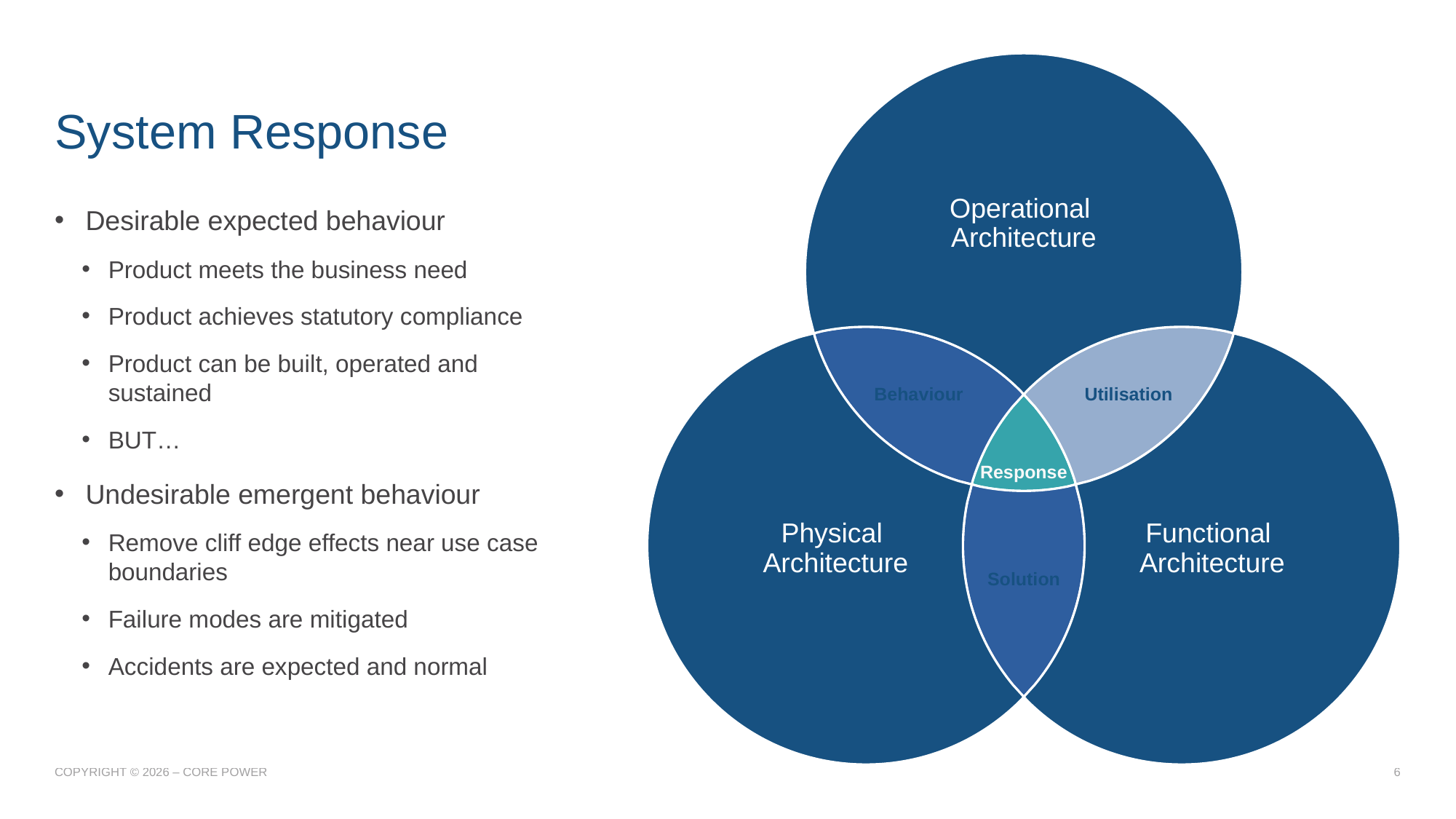

Operational
Architecture
# System Response
Desirable expected behaviour
Product meets the business need
Product achieves statutory compliance
Product can be built, operated and sustained
BUT…
Undesirable emergent behaviour
Remove cliff edge effects near use case boundaries
Failure modes are mitigated
Accidents are expected and normal
Behaviour
Utilisation
Physical
Architecture
Functional
Architecture
Response
Solution
COPYRIGHT © 2026 – CORE POWER
6